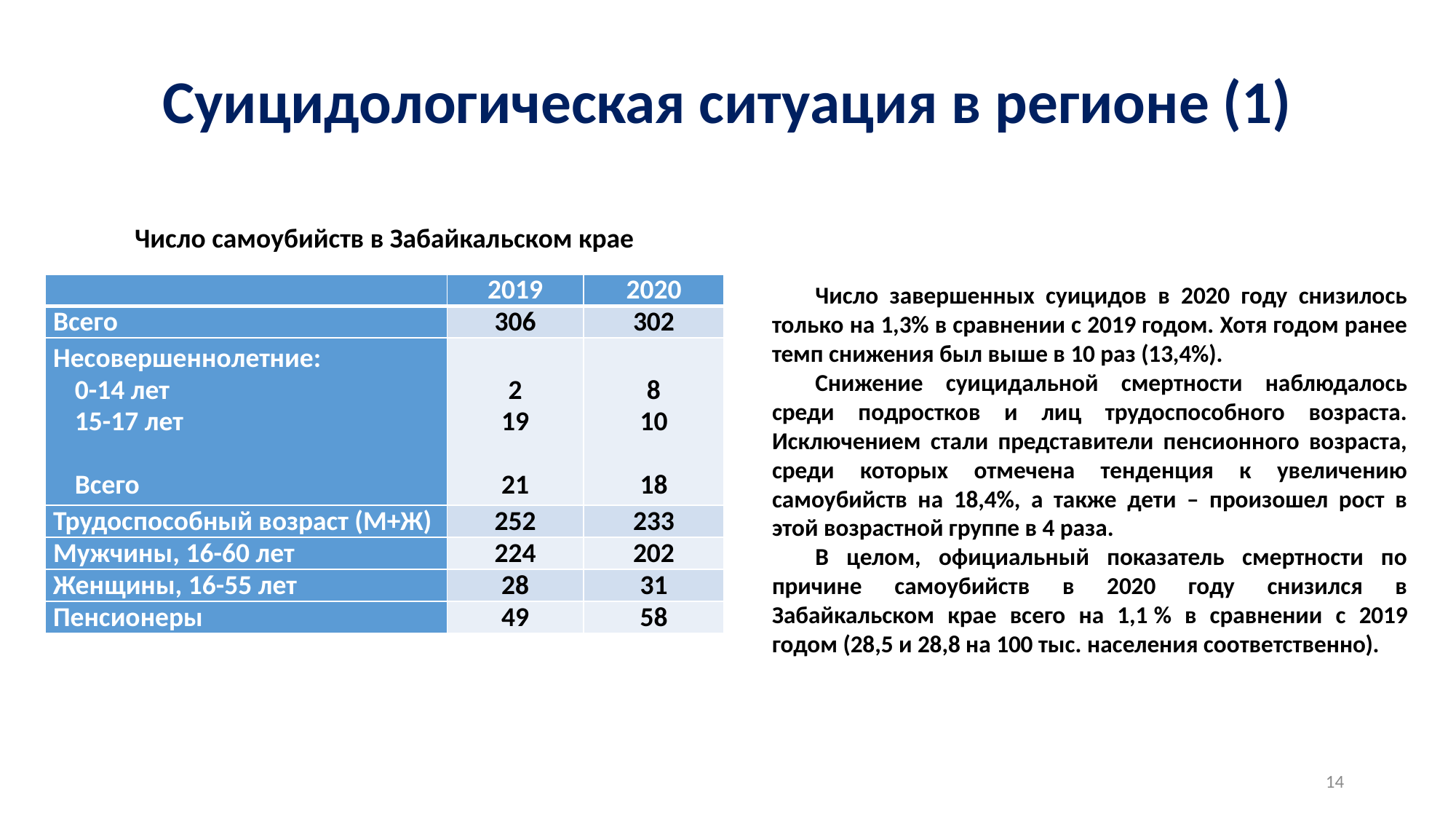

# Суицидологическая ситуация в регионе (1)
Число самоубийств в Забайкальском крае
|  | 2019 | 2020 |
| --- | --- | --- |
| Всего | 306 | 302 |
| Несовершеннолетние: 0-14 лет 15-17 лет   Всего | 2 19   21 | 8 10   18 |
| Трудоспособный возраст (М+Ж) | 252 | 233 |
| Мужчины, 16-60 лет | 224 | 202 |
| Женщины, 16-55 лет | 28 | 31 |
| Пенсионеры | 49 | 58 |
Число завершенных суицидов в 2020 году снизилось только на 1,3% в сравнении с 2019 годом. Хотя годом ранее темп снижения был выше в 10 раз (13,4%).
Снижение суицидальной смертности наблюдалось среди подростков и лиц трудоспособного возраста. Исключением стали представители пенсионного возраста, среди которых отмечена тенденция к увеличению самоубийств на 18,4%, а также дети – произошел рост в этой возрастной группе в 4 раза.
В целом, официальный показатель смертности по причине самоубийств в 2020 году снизился в Забайкальском крае всего на 1,1 % в сравнении с 2019 годом (28,5 и 28,8 на 100 тыс. населения соответственно).
14